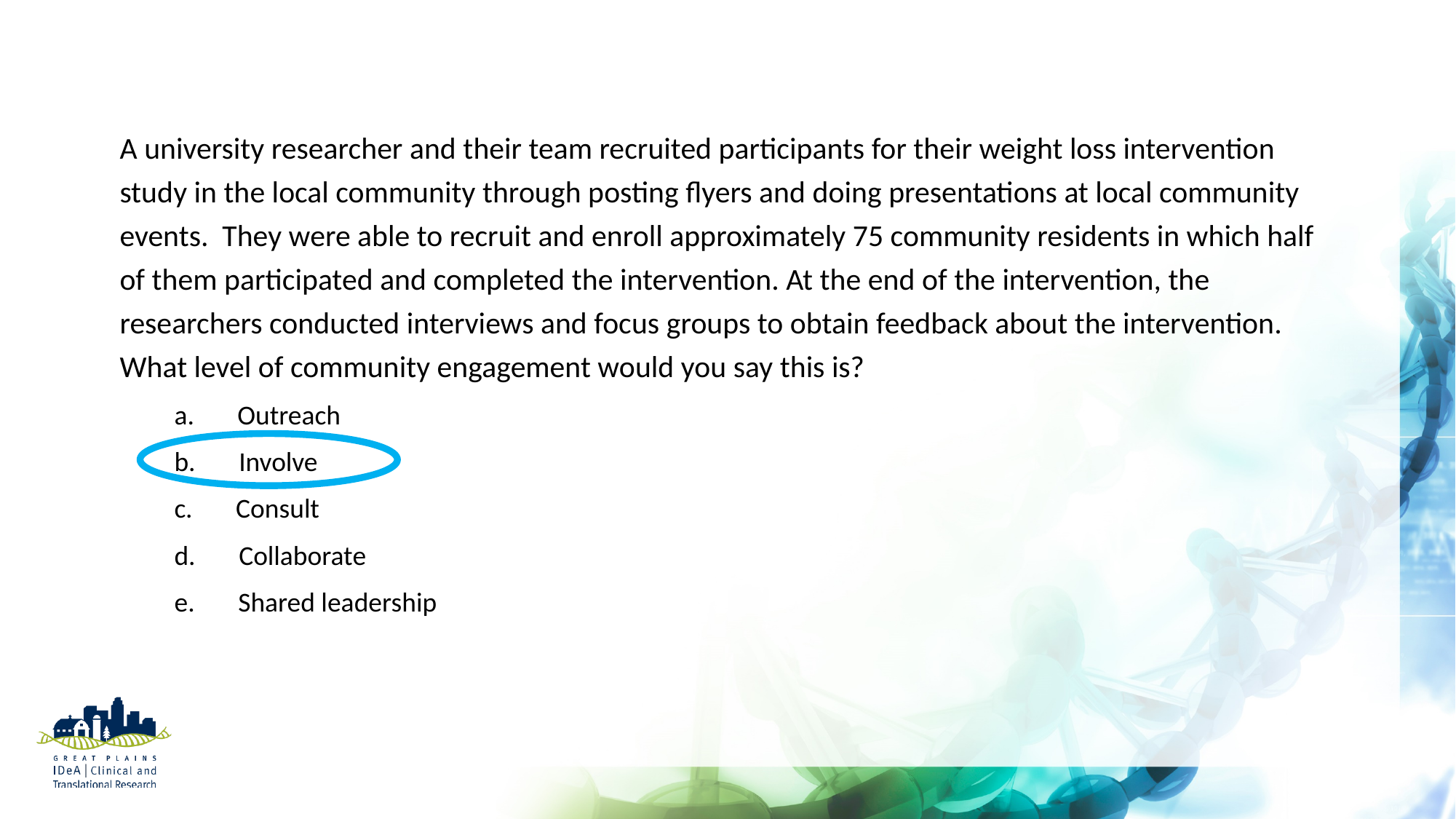

A university researcher and their team recruited participants for their weight loss intervention study in the local community through posting flyers and doing presentations at local community events.  They were able to recruit and enroll approximately 75 community residents in which half of them participated and completed the intervention. At the end of the intervention, the researchers conducted interviews and focus groups to obtain feedback about the intervention. What level of community engagement would you say this is?
a.       Outreach
b.       Involve
c.       Consult
d.       Collaborate
e.       Shared leadership